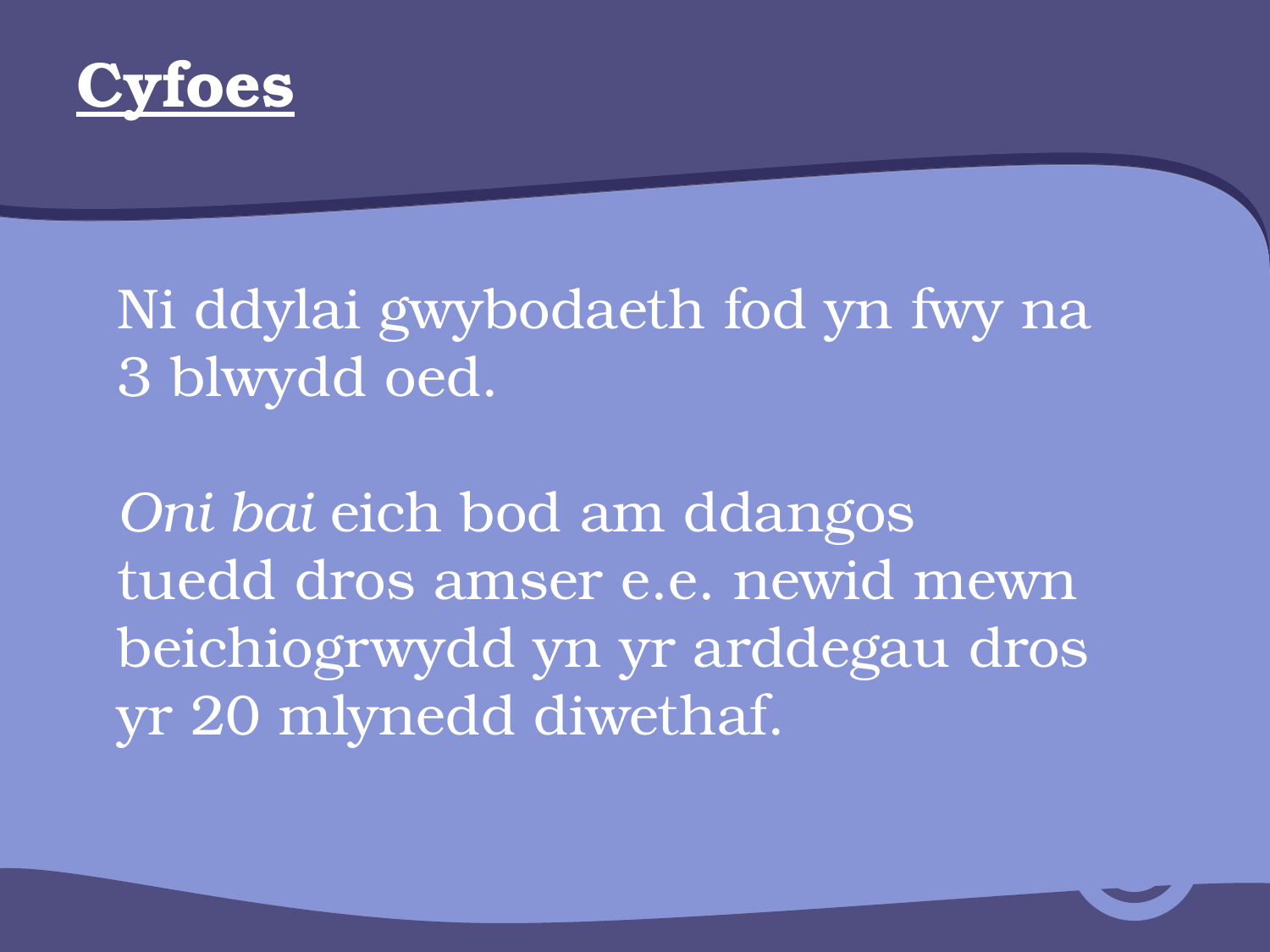

# Cyfoes
Ni ddylai gwybodaeth fod yn fwy na 3 blwydd oed.

Oni bai eich bod am ddangos tuedd dros amser e.e. newid mewn beichiogrwydd yn yr arddegau dros yr 20 mlynedd diwethaf.